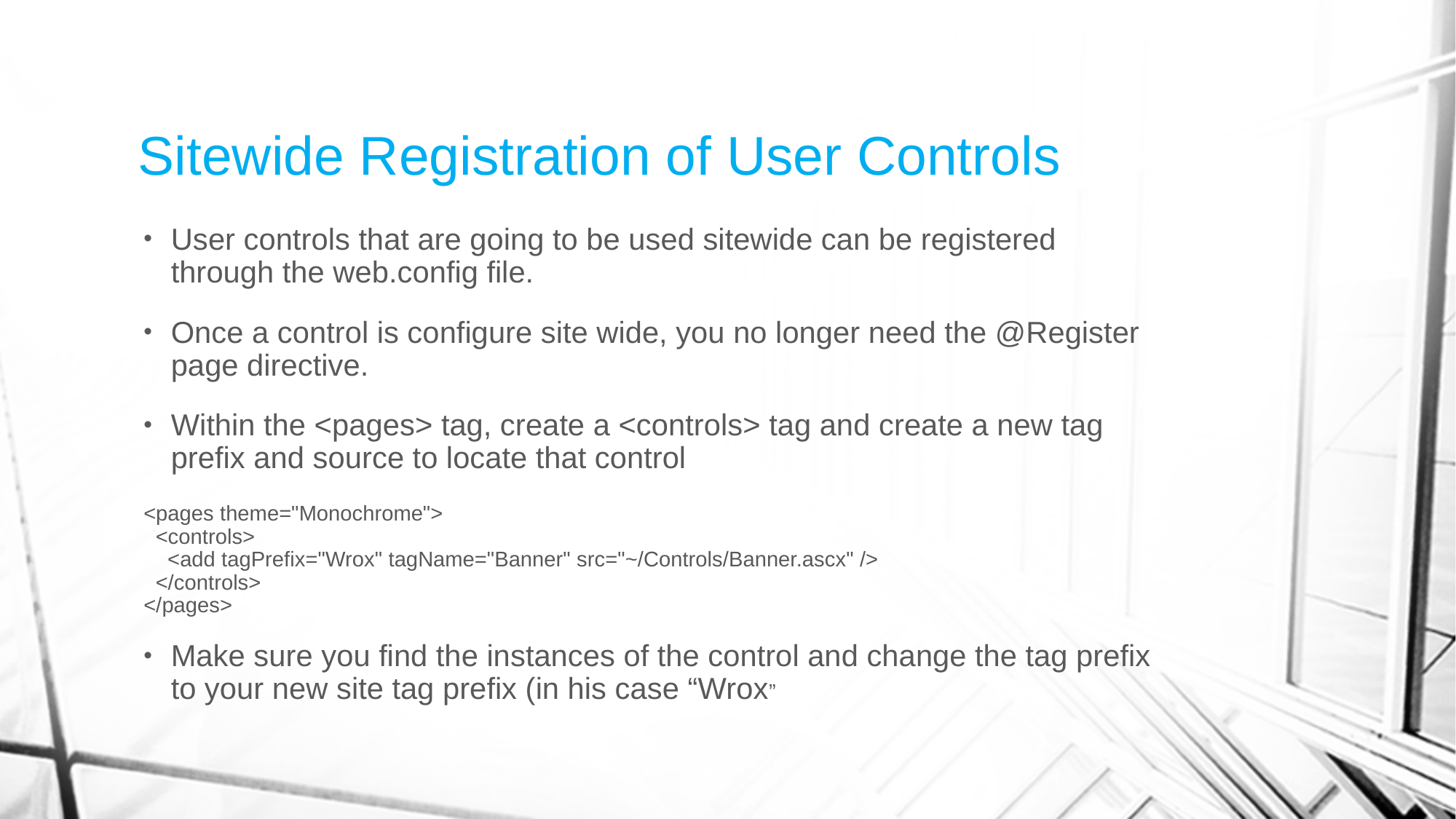

# Sitewide Registration of User Controls
User controls that are going to be used sitewide can be registered through the web.config file.
Once a control is configure site wide, you no longer need the @Register page directive.
Within the <pages> tag, create a <controls> tag and create a new tag prefix and source to locate that control
<pages theme="Monochrome">
  <controls>
    <add tagPrefix="Wrox" tagName="Banner" src="~/Controls/Banner.ascx" />
  </controls>
</pages>

Make sure you find the instances of the control and change the tag prefix to your new site tag prefix (in his case “Wrox”